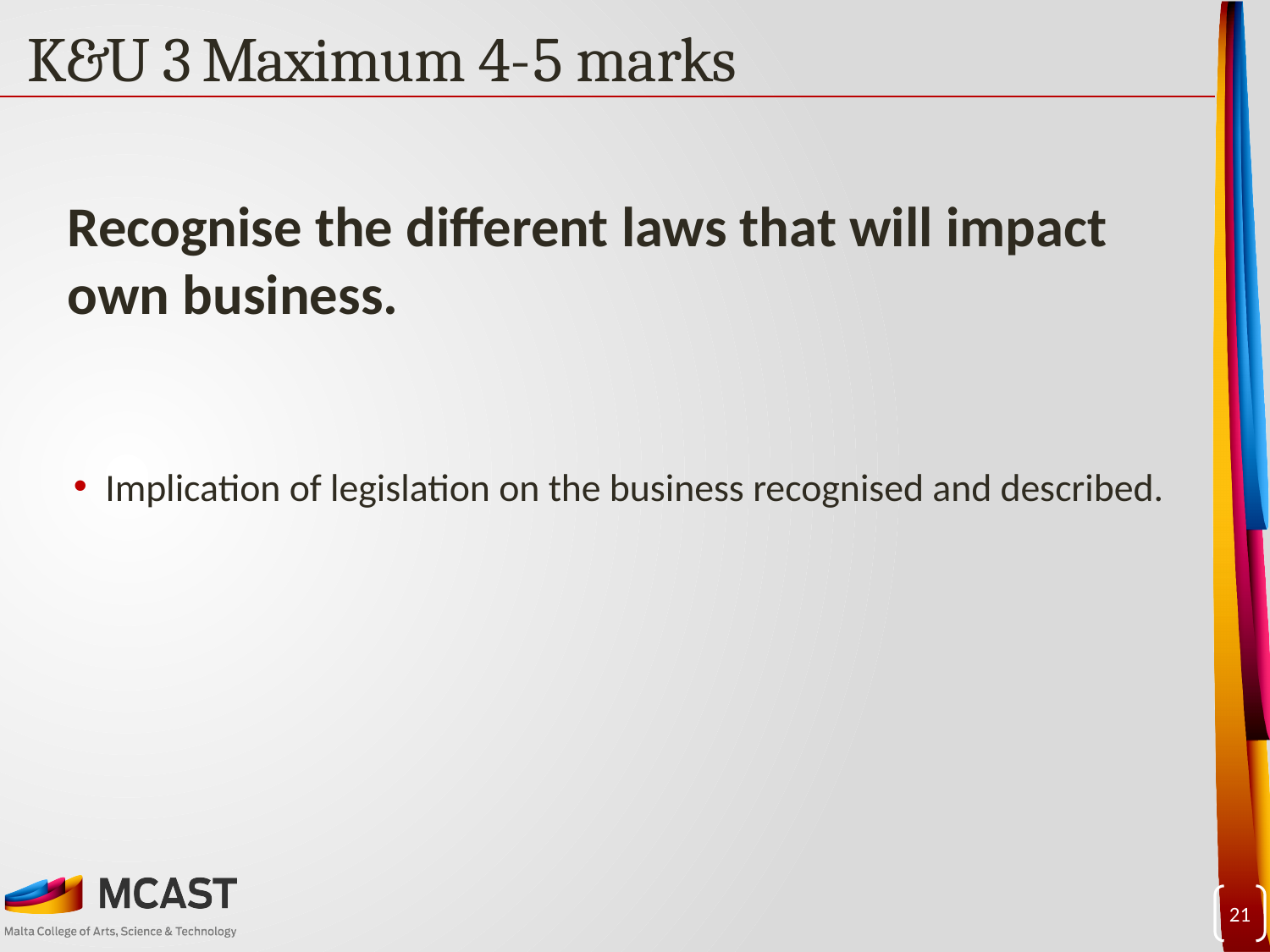

# K&U 3 Maximum 4-5 marks

Recognise the different laws that will impact own business.
Implication of legislation on the business recognised and described.
21